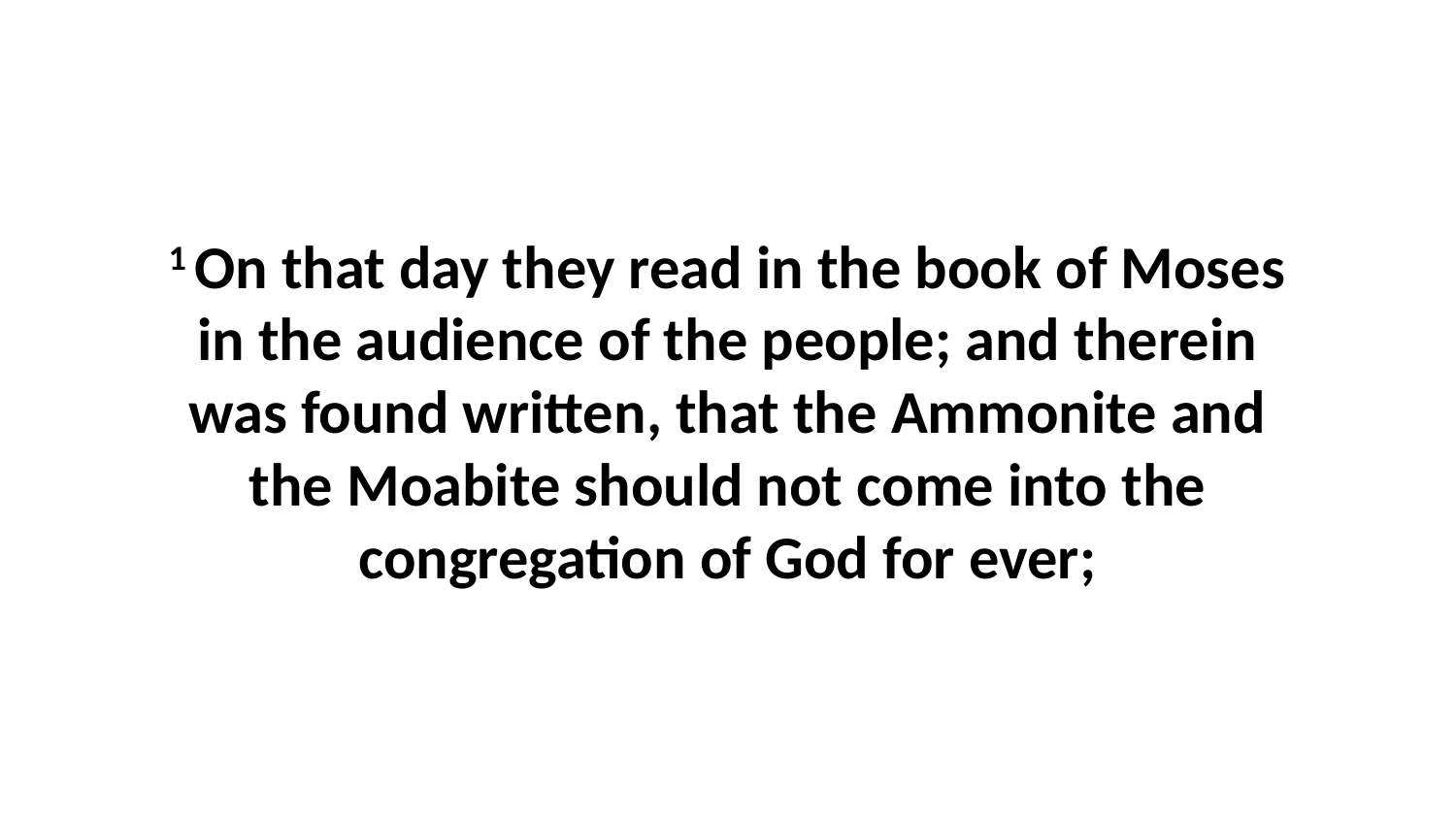

1 On that day they read in the book of Moses in the audience of the people; and therein was found written, that the Ammonite and the Moabite should not come into the congregation of God for ever;